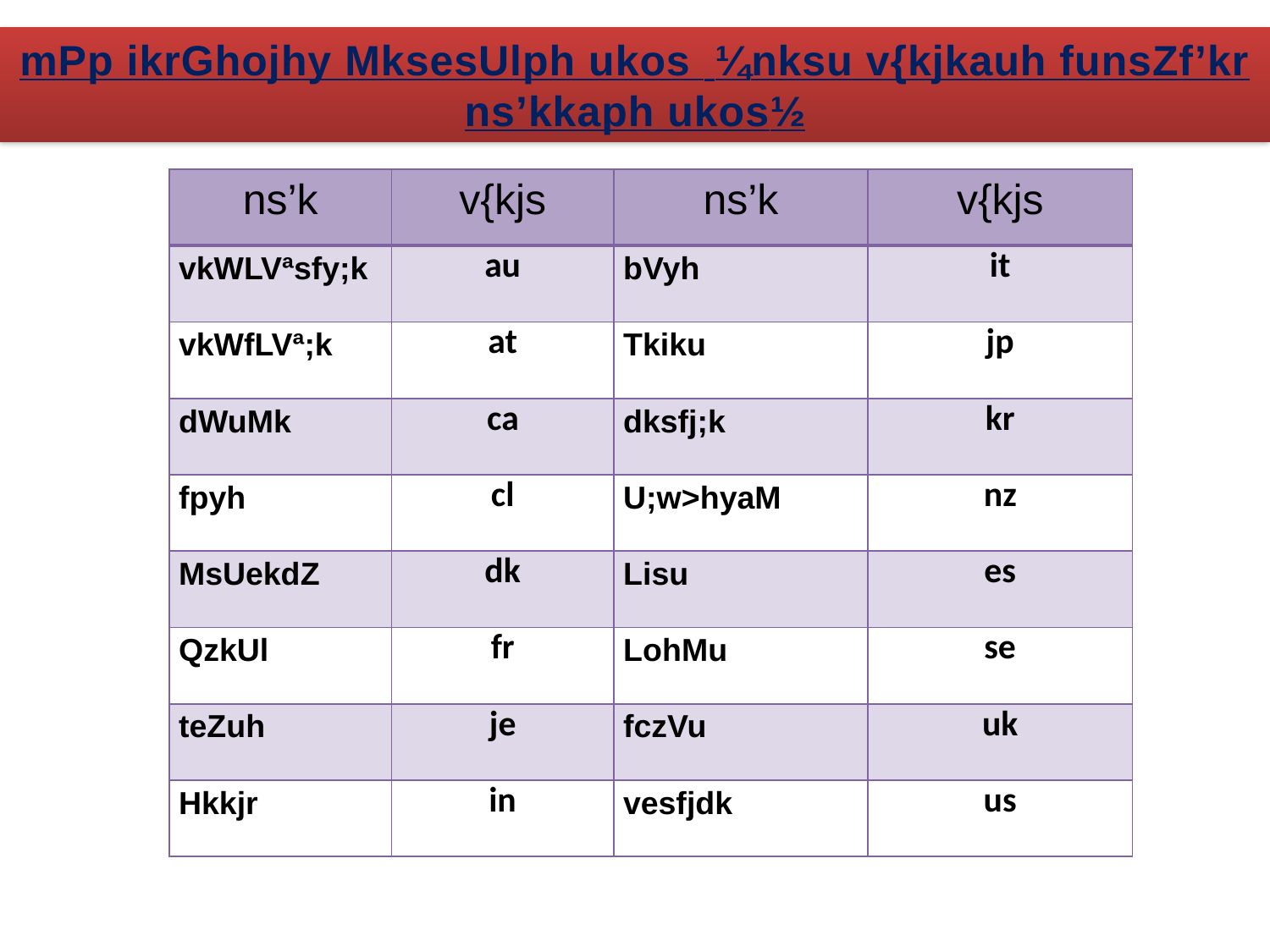

mPp ikrGhojhy MksesUlph ukos  ¼nksu v{kjkauh funsZf’kr ns’kkaph ukos½
| ns’k | v{kjs | ns’k | v{kjs |
| --- | --- | --- | --- |
| vkWLVªsfy;k | au | bVyh | it |
| vkWfLVª;k | at | Tkiku | jp |
| dWuMk | ca | dksfj;k | kr |
| fpyh | cl | U;w>hyaM | nz |
| MsUekdZ | dk | Lisu | es |
| QzkUl | fr | LohMu | se |
| teZuh | je | fczVu | uk |
| Hkkjr | in | vesfjdk | us |